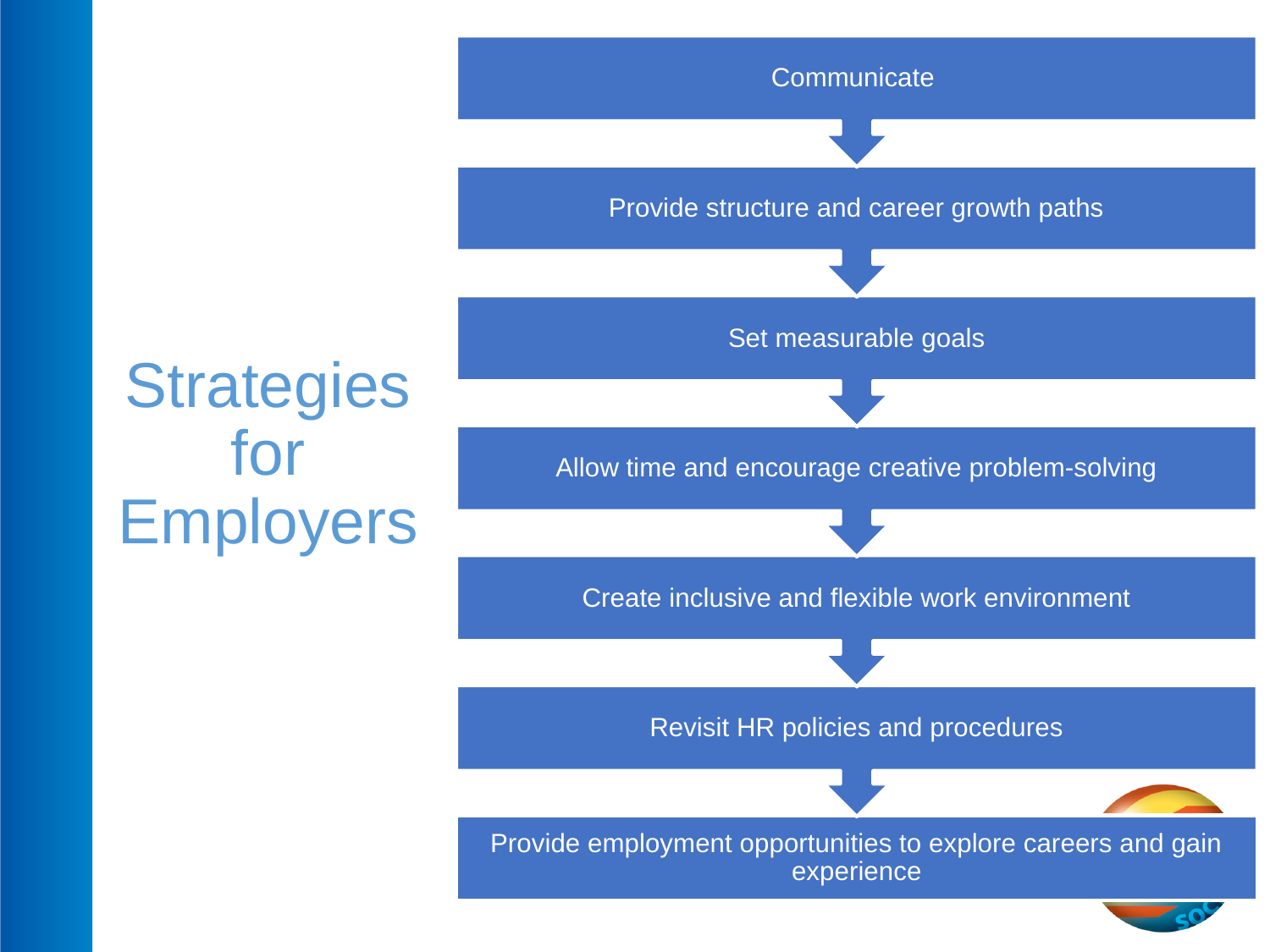

Provide employment opportunities to explore careers and gain experience
Revisit HR policies and procedures
Create inclusive and flexible work environment
Allow time and encourage creative problem-solving
Set measurable goals
Provide structure and career growth paths
Communicate
Strategies for Employers